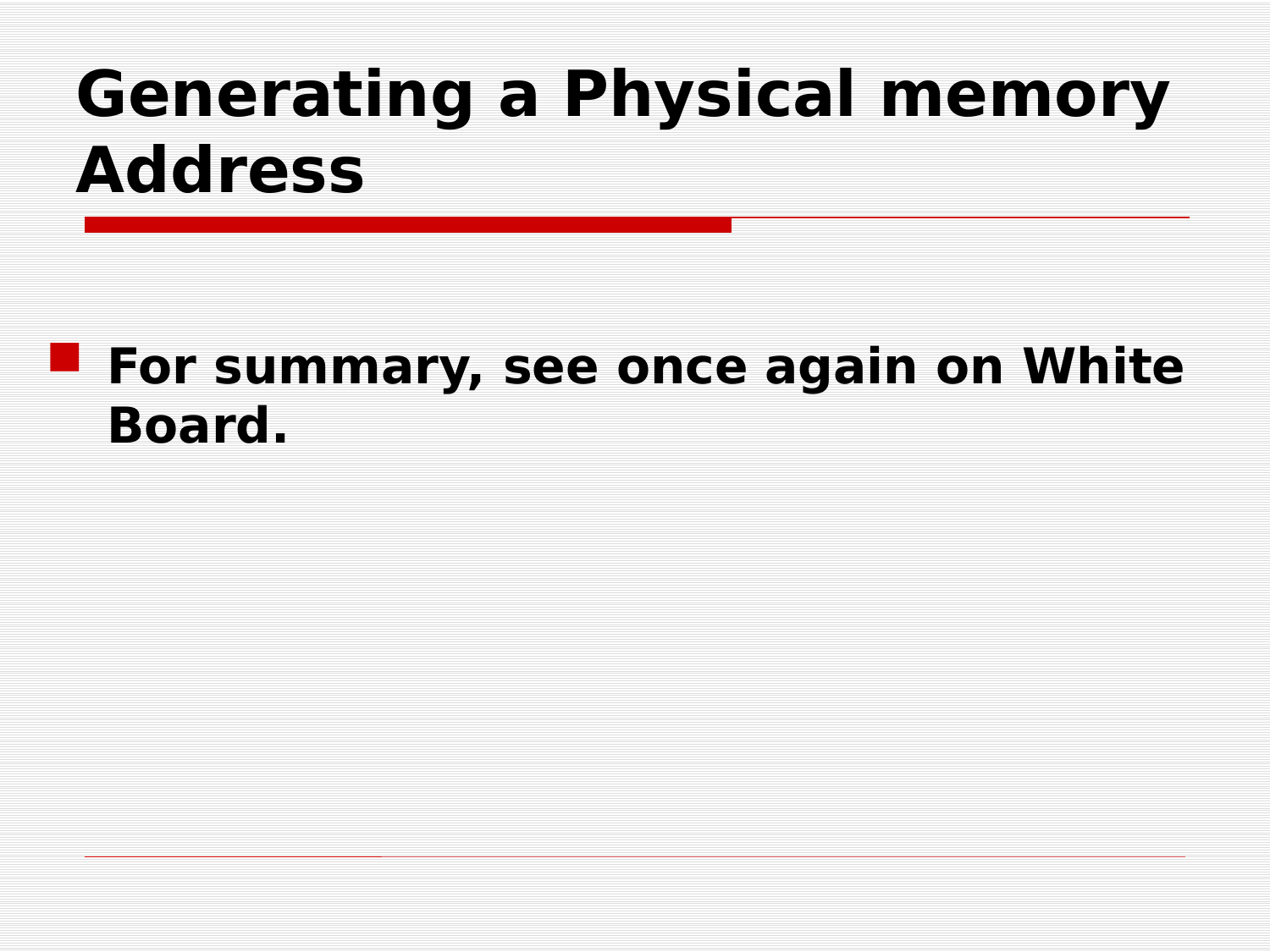

Generating a Physical memory Address
For summary, see once again on White Board.